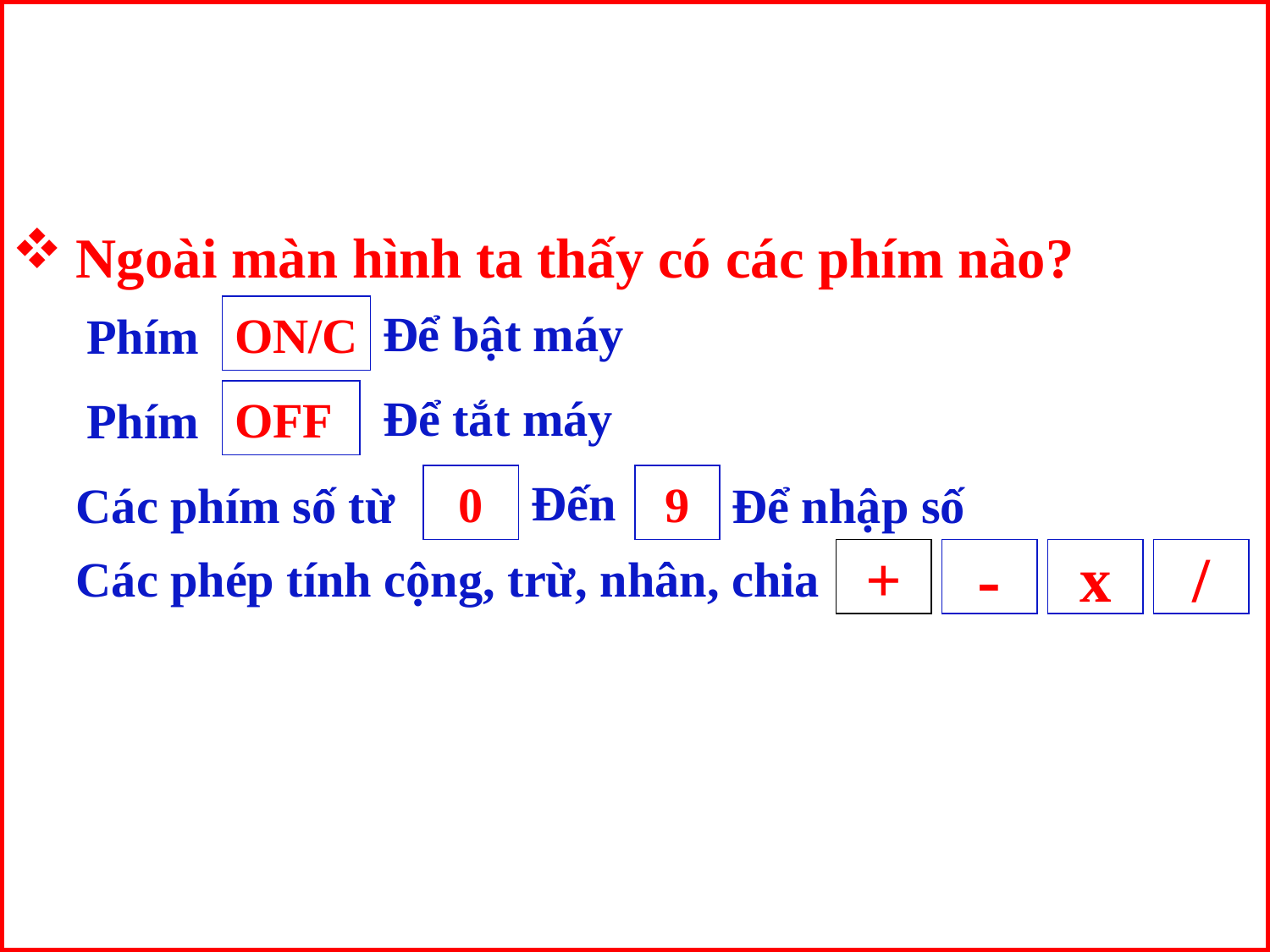

Ngoài màn hình ta thấy có các phím nào?

ON/C
Để bật máy
Phím
OFF
Để tắt máy
Phím
0
Đến
9
Các phím số từ
Để nhập số
+
-
x
/
Các phép tính cộng, trừ, nhân, chia